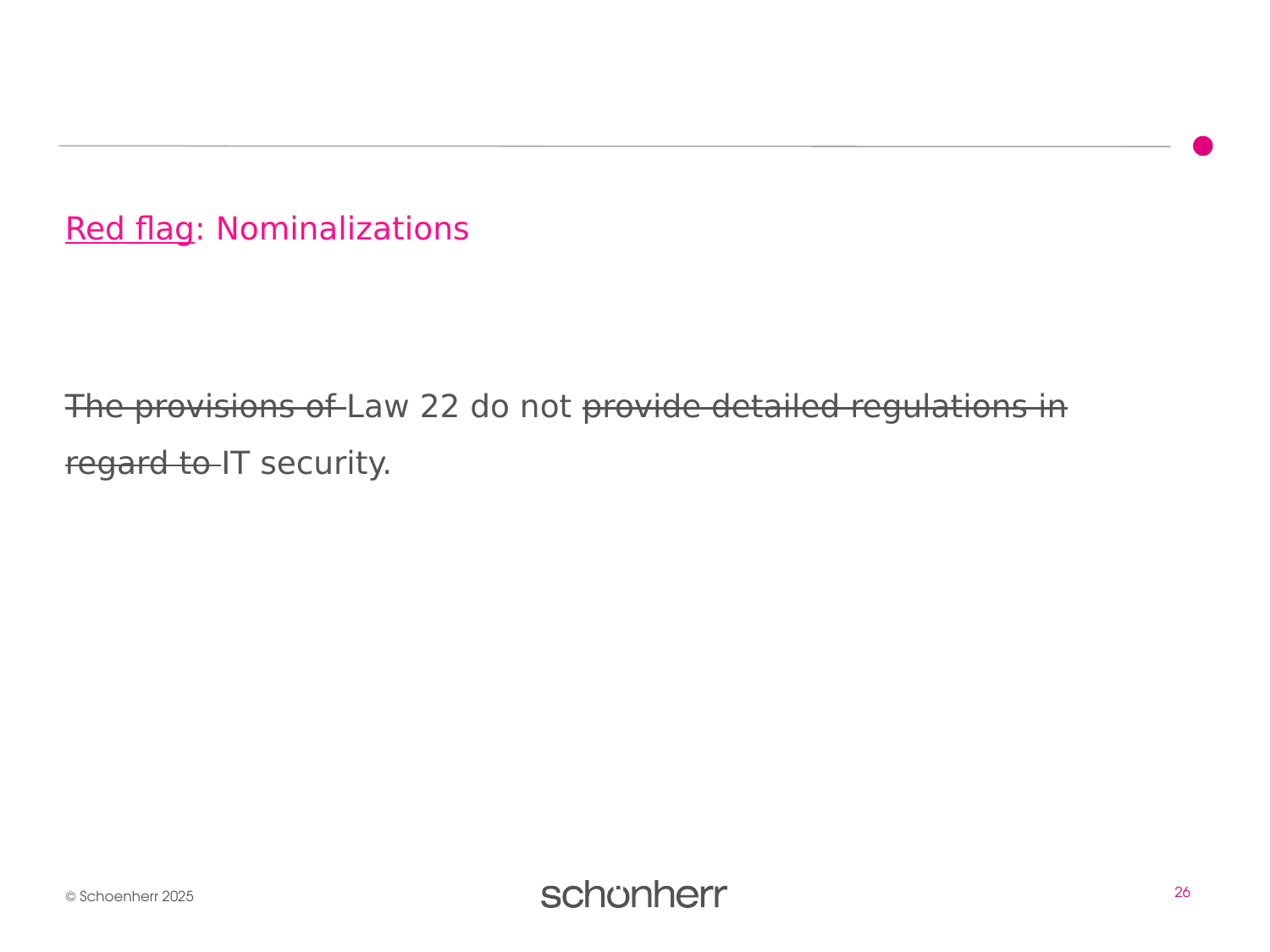

#
Red flag: Nominalizations

The provisions of Law 22 do not provide detailed regulations in regard to IT security.